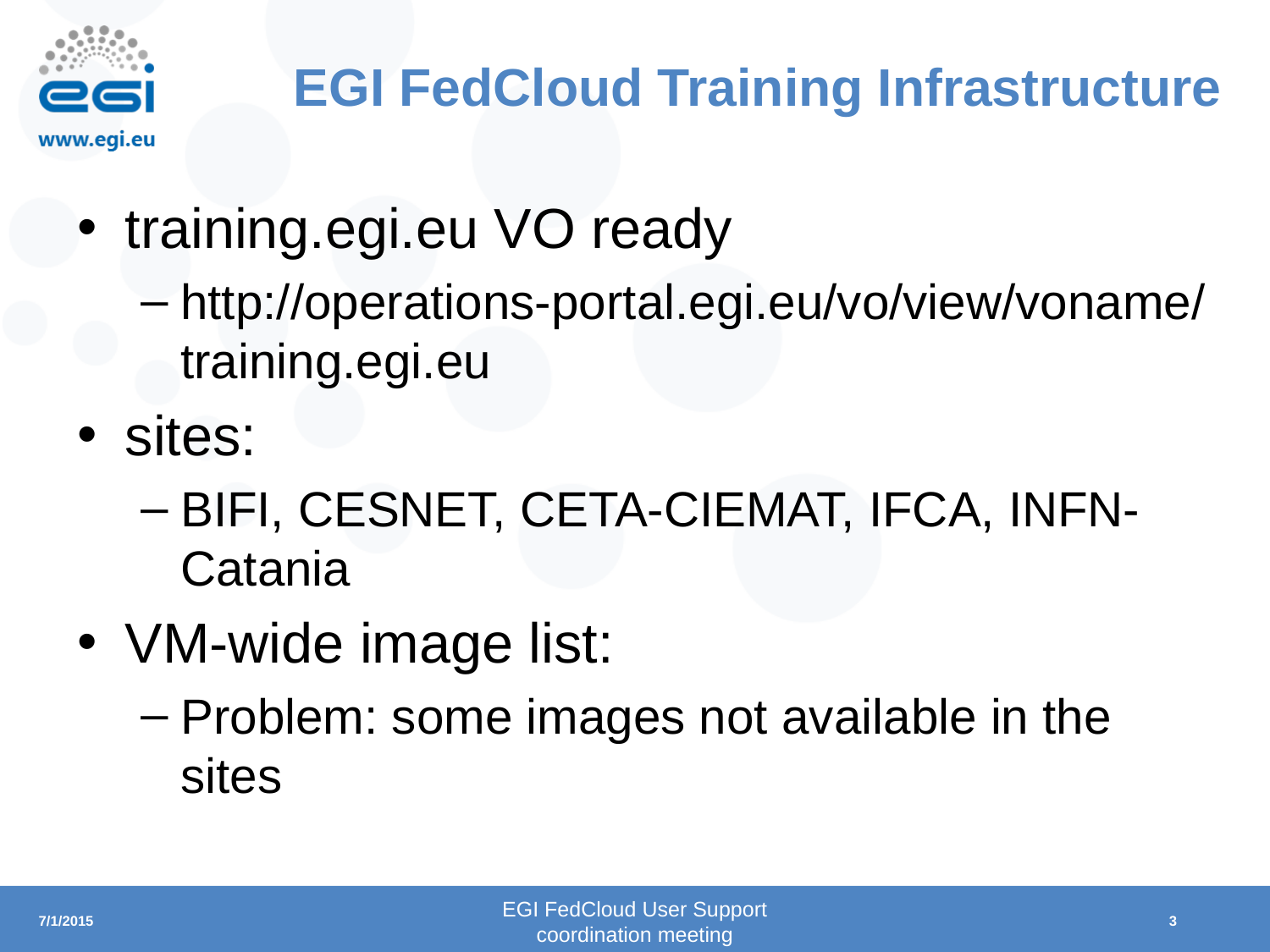

# EGI FedCloud Training Infrastructure
training.egi.eu VO ready
http://operations-portal.egi.eu/vo/view/voname/training.egi.eu
sites:
BIFI, CESNET, CETA-CIEMAT, IFCA, INFN-Catania
VM-wide image list:
Problem: some images not available in the sites
EGI FedCloud User Support
coordination meeting